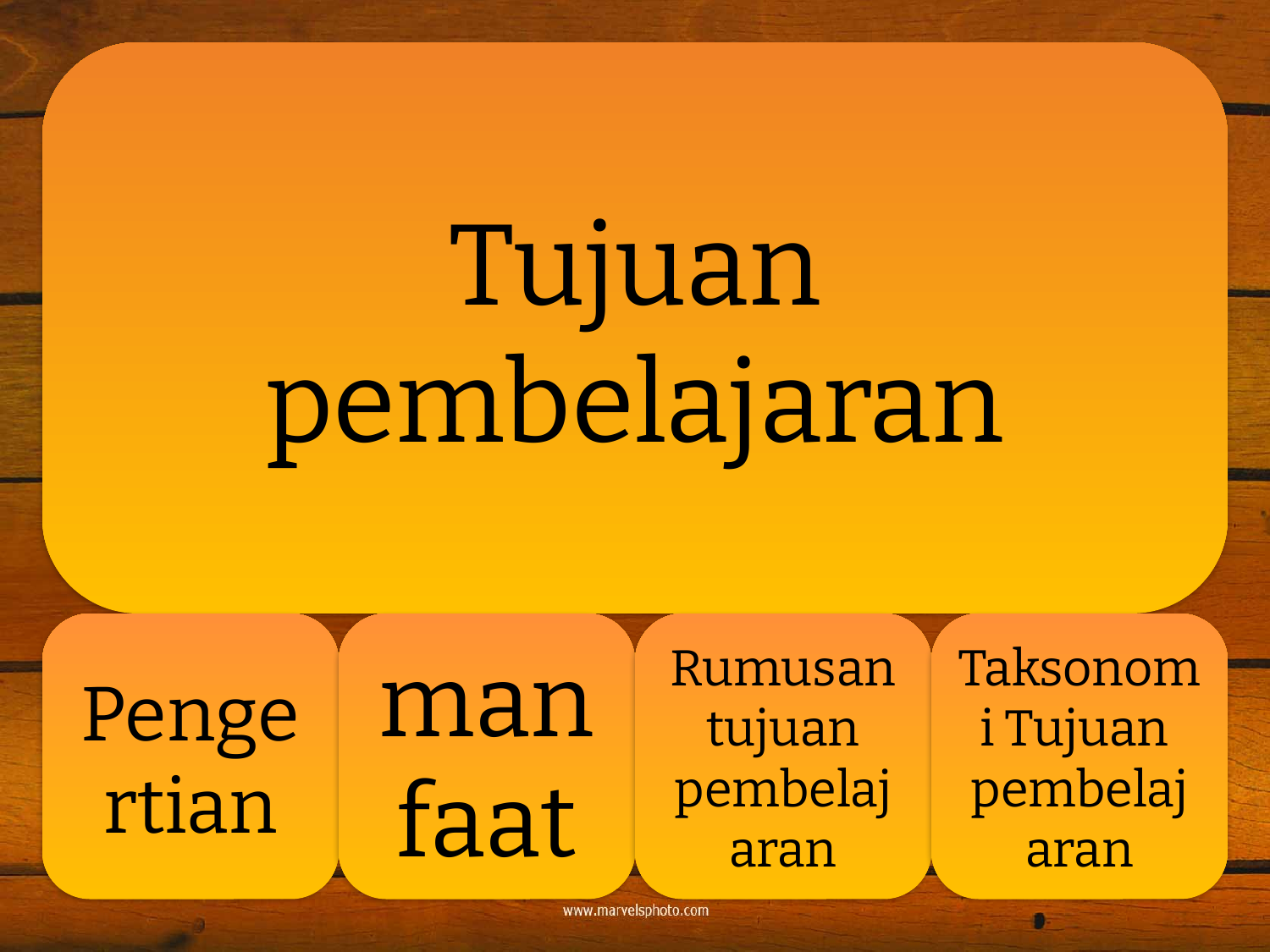

#
Tujuan pembelajaran
Pengertian
manfaat
Rumusan tujuan pembelajaran
Taksonomi Tujuan  pembelajaran